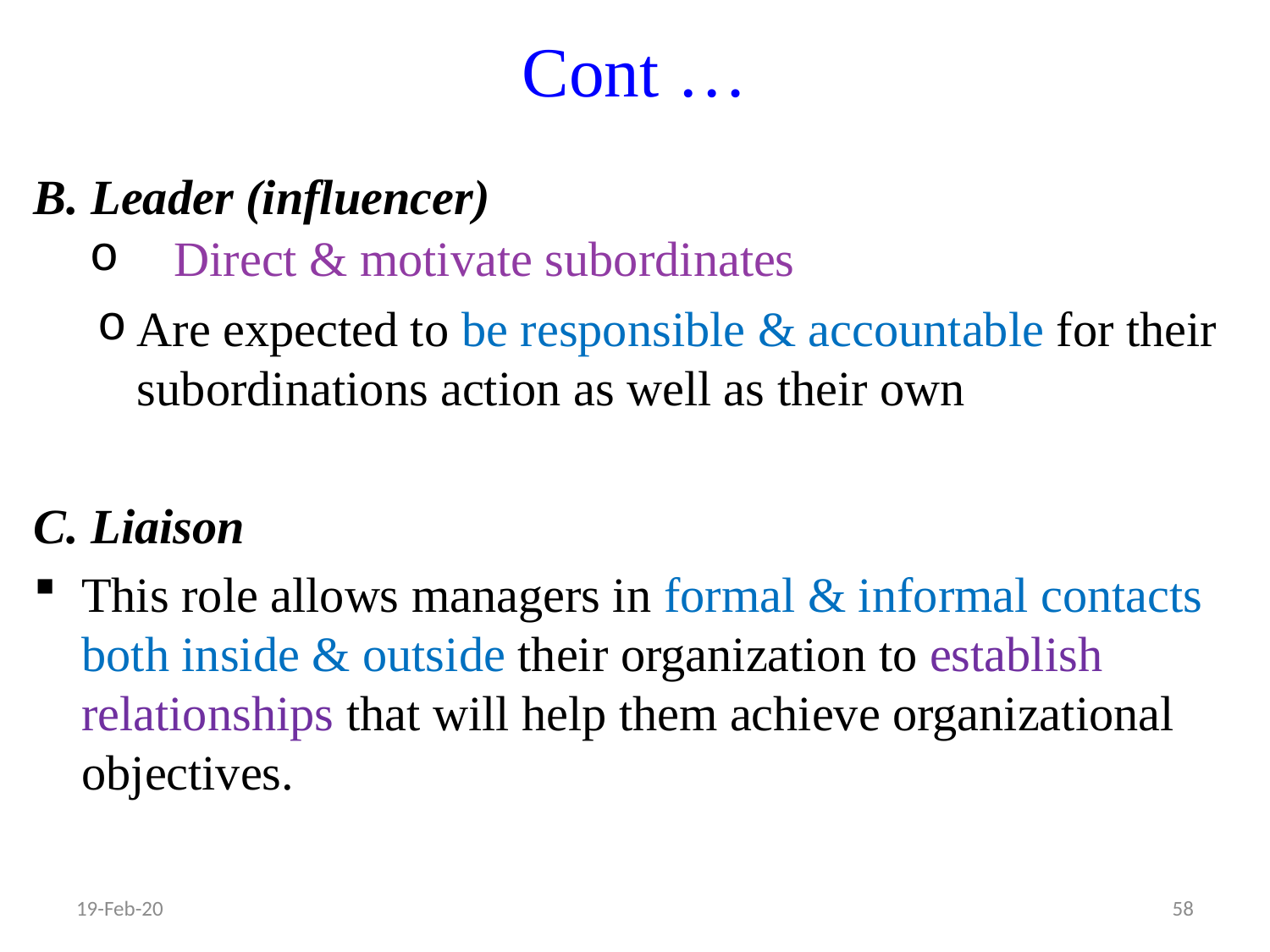

# Cont …
B. Leader (influencer)
Direct & motivate subordinates
Are expected to be responsible & accountable for their subordinations action as well as their own

C. Liaison
This role allows managers in formal & informal contacts both inside & outside their organization to establish relationships that will help them achieve organizational objectives.

19-Feb-20
58